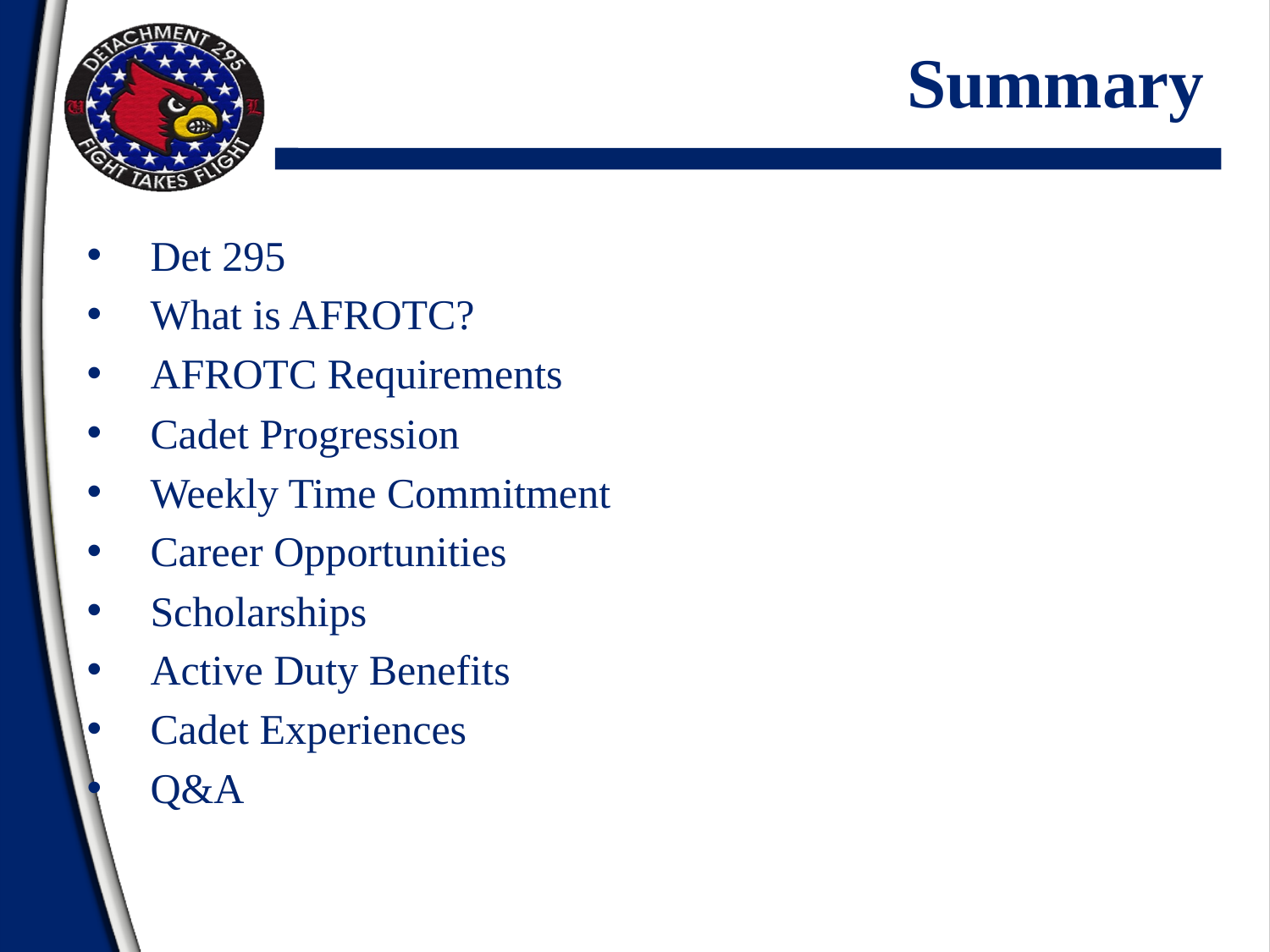

# Summary
Det 295
What is AFROTC?
AFROTC Requirements
Cadet Progression
Weekly Time Commitment
Career Opportunities
Scholarships
Active Duty Benefits
Cadet Experiences
Q&A